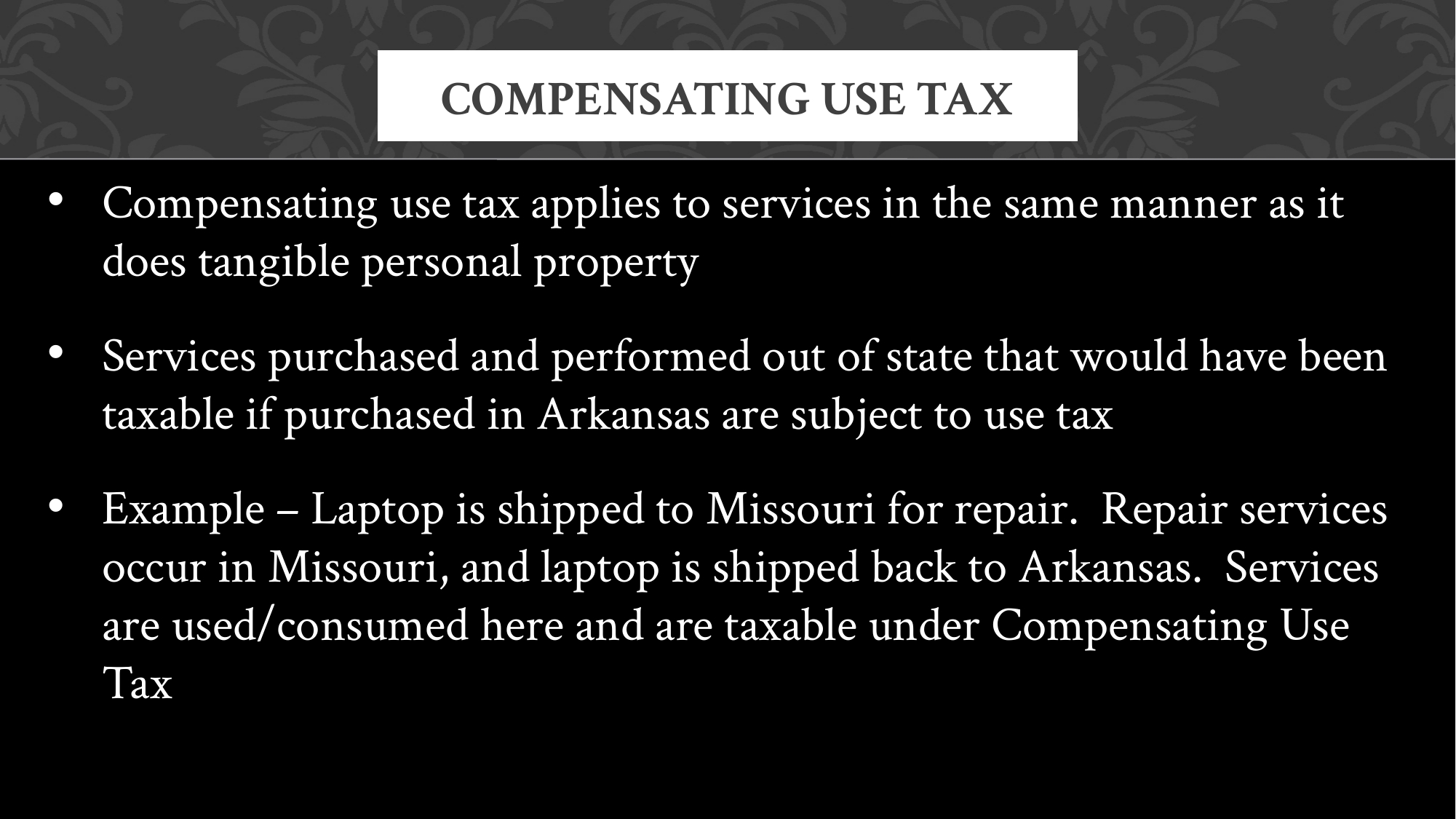

# COMPENSATING USE TAX
Compensating use tax applies to services in the same manner as it does tangible personal property
Services purchased and performed out of state that would have been taxable if purchased in Arkansas are subject to use tax
Example – Laptop is shipped to Missouri for repair.  Repair services occur in Missouri, and laptop is shipped back to Arkansas.  Services are used/consumed here and are taxable under Compensating Use Tax